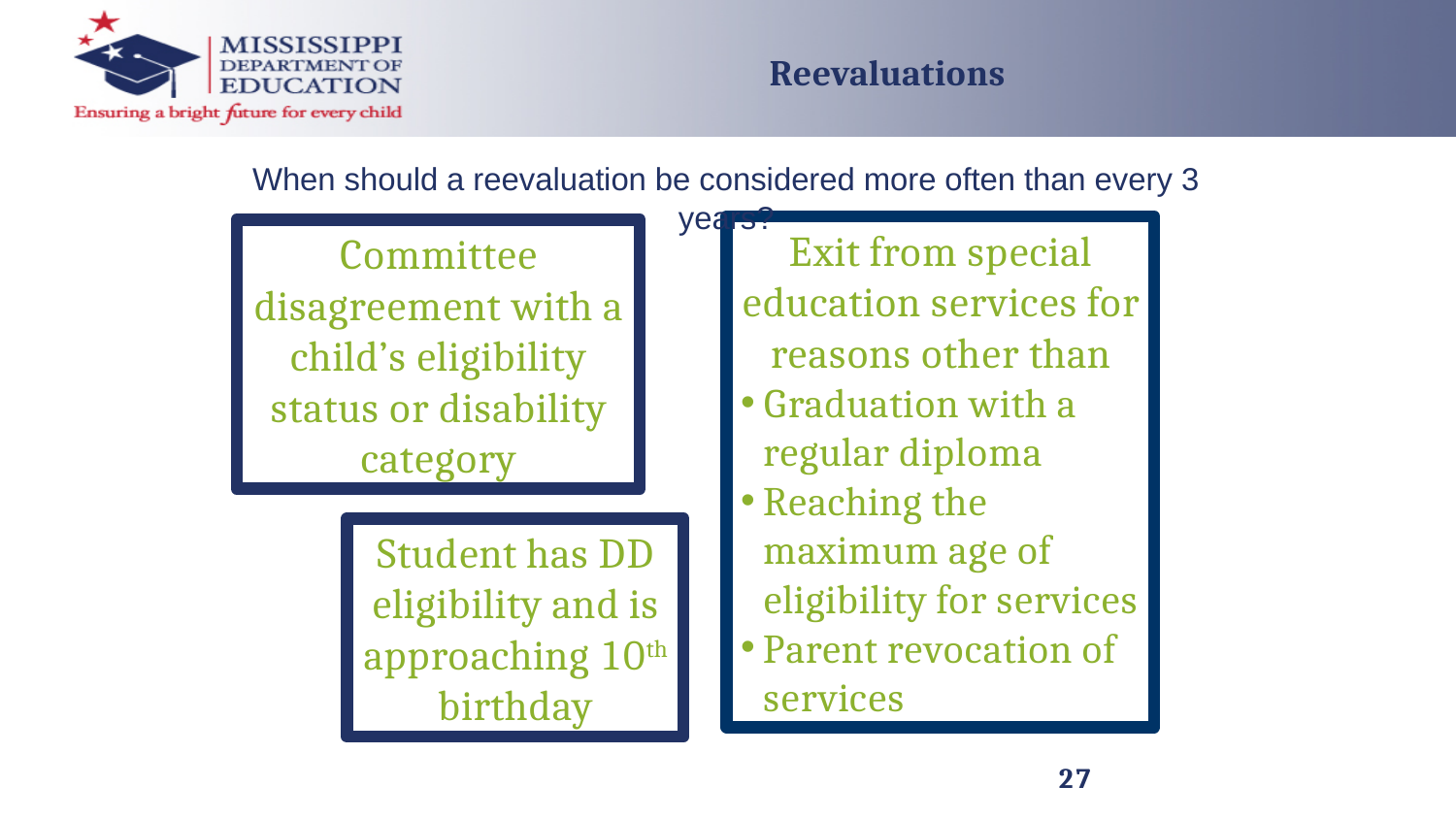

Reevaluations
When should a reevaluation be considered more often than every 3 years?
Exit from special education services for reasons other than
Graduation with a regular diploma
Reaching the maximum age of eligibility for services
Parent revocation of services
Committee disagreement with a child’s eligibility status or disability category
Student has DD eligibility and is approaching 10th birthday
27